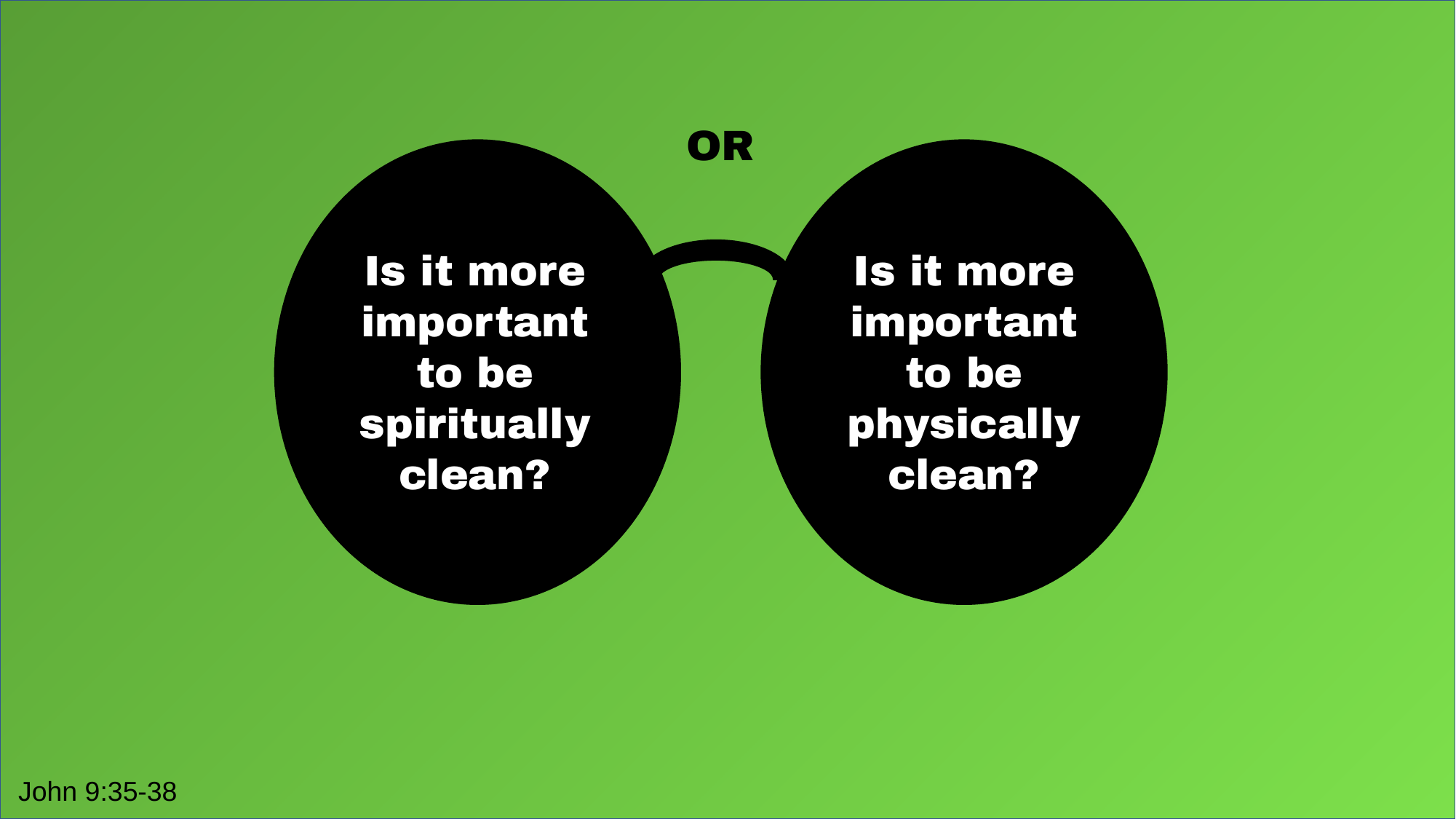

OR

Is it more important to be physically clean?
Is it more important to be spiritually clean?
John 9:35-38